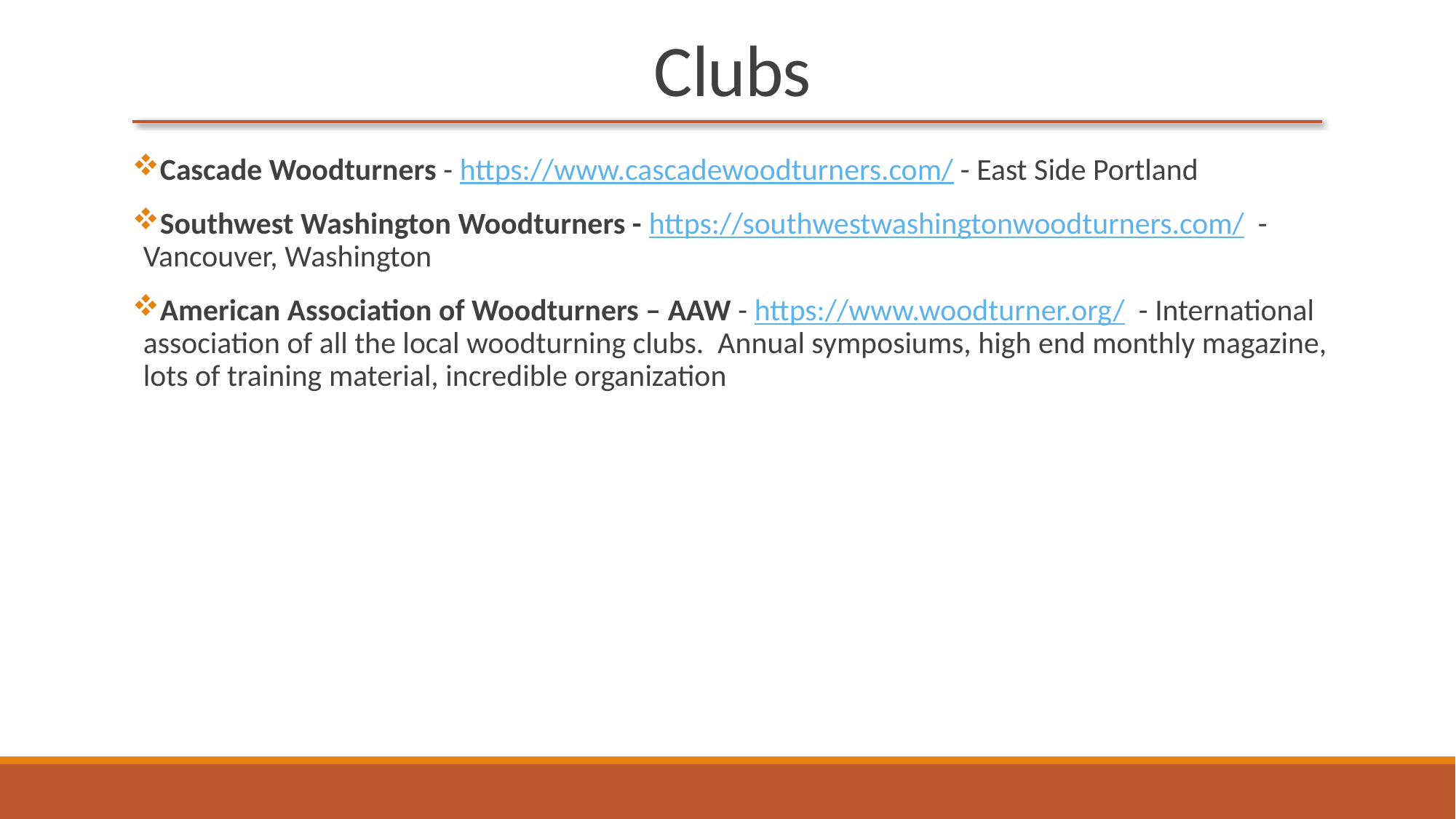

# Clubs
Cascade Woodturners - https://www.cascadewoodturners.com/ - East Side Portland
Southwest Washington Woodturners - https://southwestwashingtonwoodturners.com/  - Vancouver, Washington
American Association of Woodturners – AAW - https://www.woodturner.org/  - International association of all the local woodturning clubs.  Annual symposiums, high end monthly magazine, lots of training material, incredible organization